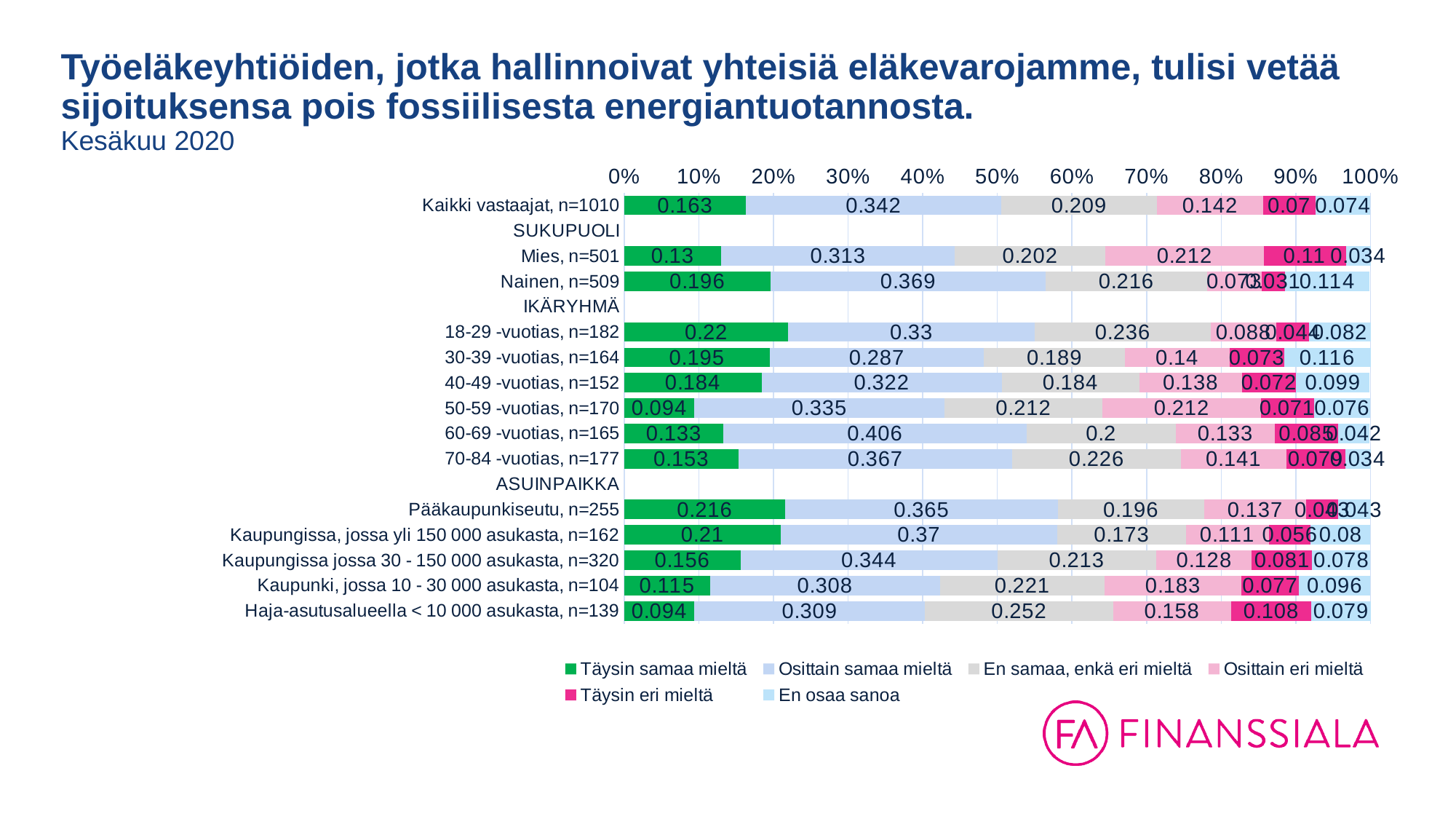

# Työeläkeyhtiöiden, jotka hallinnoivat yhteisiä eläkevarojamme, tulisi vetää sijoituksensa pois fossiilisesta energiantuotannosta. Kesäkuu 2020

### Chart

| Category | Täysin samaa mieltä | Osittain samaa mieltä | En samaa, enkä eri mieltä | Osittain eri mieltä | Täysin eri mieltä | En osaa sanoa |
|---|---|---|---|---|---|---|
| Kaikki vastaajat, n=1010 | 0.163 | 0.342 | 0.209 | 0.142 | 0.07 | 0.074 |
| SUKUPUOLI | None | None | None | None | None | None |
| Mies, n=501 | 0.13 | 0.313 | 0.202 | 0.212 | 0.11 | 0.034 |
| Nainen, n=509 | 0.196 | 0.369 | 0.216 | 0.073 | 0.031 | 0.114 |
| IKÄRYHMÄ | None | None | None | None | None | None |
| 18-29 -vuotias, n=182 | 0.22 | 0.33 | 0.236 | 0.088 | 0.044 | 0.082 |
| 30-39 -vuotias, n=164 | 0.195 | 0.287 | 0.189 | 0.14 | 0.073 | 0.116 |
| 40-49 -vuotias, n=152 | 0.184 | 0.322 | 0.184 | 0.138 | 0.072 | 0.099 |
| 50-59 -vuotias, n=170 | 0.094 | 0.335 | 0.212 | 0.212 | 0.071 | 0.076 |
| 60-69 -vuotias, n=165 | 0.133 | 0.406 | 0.2 | 0.133 | 0.085 | 0.042 |
| 70-84 -vuotias, n=177 | 0.153 | 0.367 | 0.226 | 0.141 | 0.079 | 0.034 |
| ASUINPAIKKA | None | None | None | None | None | None |
| Pääkaupunkiseutu, n=255 | 0.216 | 0.365 | 0.196 | 0.137 | 0.043 | 0.043 |
| Kaupungissa, jossa yli 150 000 asukasta, n=162 | 0.21 | 0.37 | 0.173 | 0.111 | 0.056 | 0.08 |
| Kaupungissa jossa 30 - 150 000 asukasta, n=320 | 0.156 | 0.344 | 0.213 | 0.128 | 0.081 | 0.078 |
| Kaupunki, jossa 10 - 30 000 asukasta, n=104 | 0.115 | 0.308 | 0.221 | 0.183 | 0.077 | 0.096 |
| Haja-asutusalueella < 10 000 asukasta, n=139 | 0.094 | 0.309 | 0.252 | 0.158 | 0.108 | 0.079 |